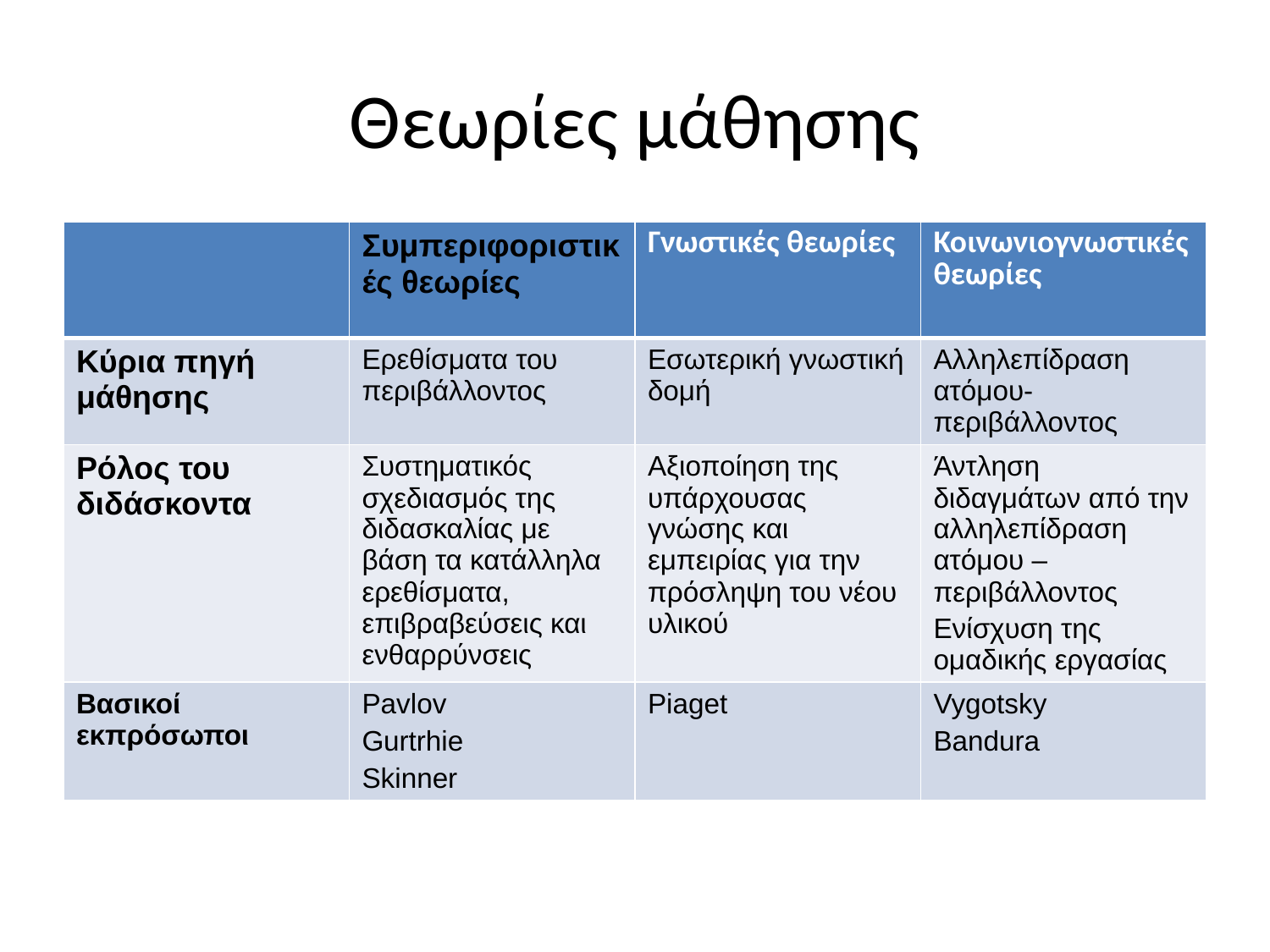

# Θεωρίες μάθησης
|  | Συμπεριφοριστικές θεωρίες | Γνωστικές θεωρίες | Κοινωνιογνωστικές θεωρίες |
| --- | --- | --- | --- |
| Κύρια πηγή μάθησης | Ερεθίσματα του περιβάλλοντος | Εσωτερική γνωστική δομή | Αλληλεπίδραση ατόμου- περιβάλλοντος |
| Ρόλος του διδάσκοντα | Συστηματικός σχεδιασμός της διδασκαλίας με βάση τα κατάλληλα ερεθίσματα, επιβραβεύσεις και ενθαρρύνσεις | Αξιοποίηση της υπάρχουσας γνώσης και εμπειρίας για την πρόσληψη του νέου υλικού | Άντληση διδαγμάτων από την αλληλεπίδραση ατόμου – περιβάλλοντος Ενίσχυση της ομαδικής εργασίας |
| Βασικοί εκπρόσωποι | Pavlov Gurtrhie Skinner | Piaget | Vygotsky Bandura |